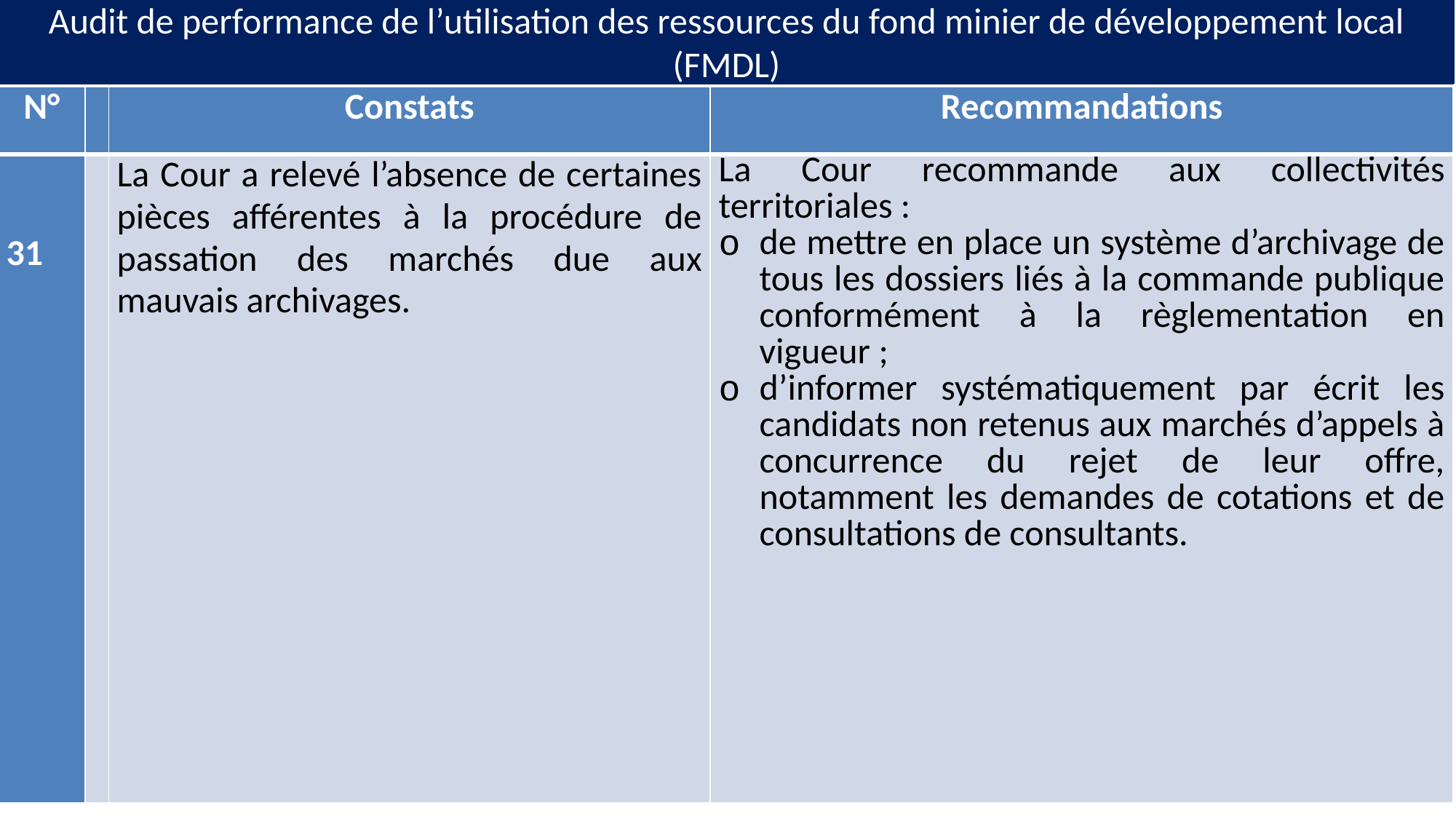

# Audit de performance de l’utilisation des ressources du fond minier de développement local (FMDL)
| N° |  | Constats | Recommandations |
| --- | --- | --- | --- |
| 31 |  | La Cour a relevé l’absence de certaines pièces afférentes à la procédure de passation des marchés due aux mauvais archivages. | La Cour recommande aux collectivités territoriales : de mettre en place un système d’archivage de tous les dossiers liés à la commande publique conformément à la règlementation en vigueur ; d’informer systématiquement par écrit les candidats non retenus aux marchés d’appels à concurrence du rejet de leur offre, notamment les demandes de cotations et de consultations de consultants. |
29